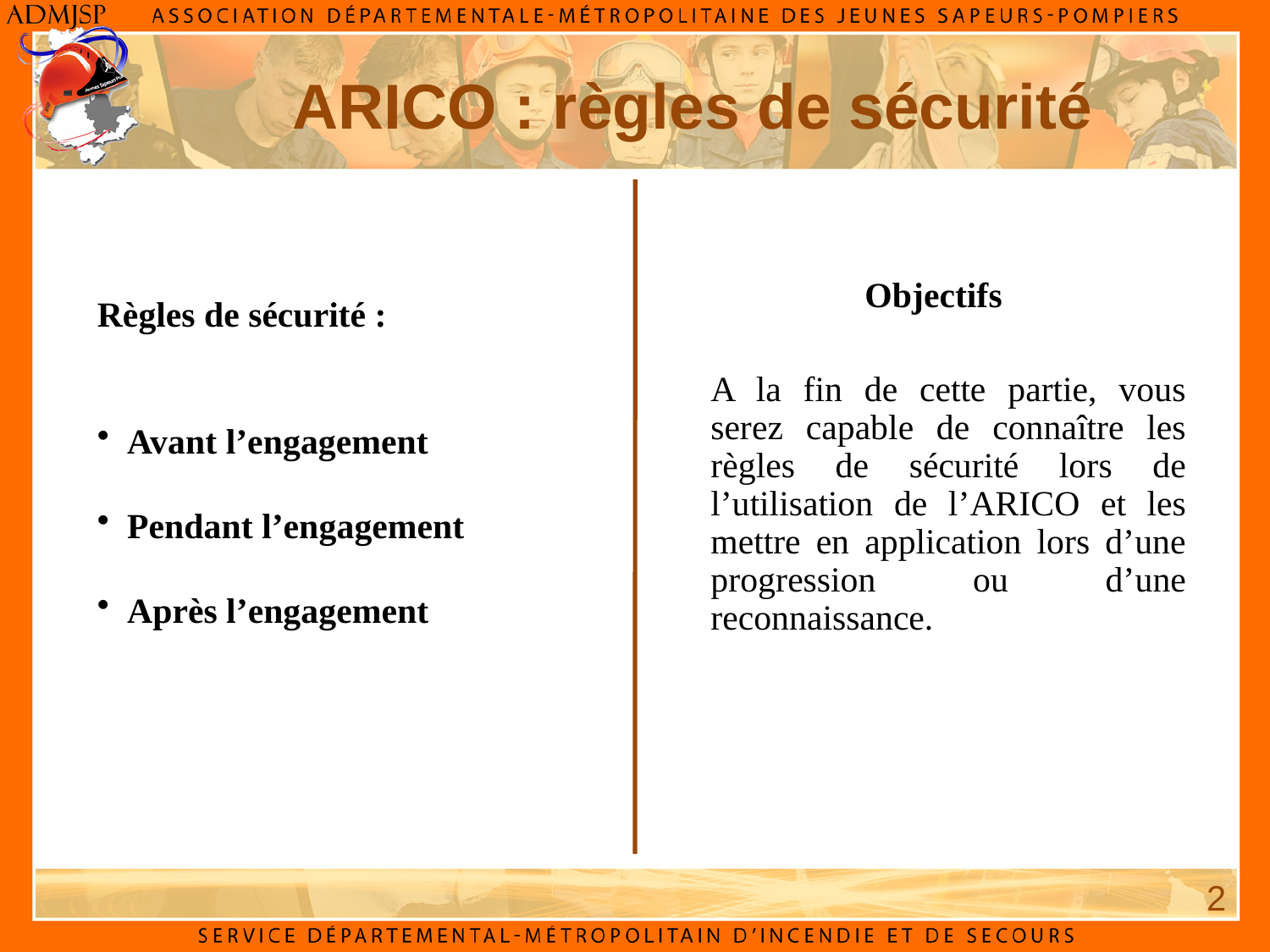

ARICO : règles de sécurité
Objectifs
Règles de sécurité :

Avant l’engagement

Pendant l’engagement

Après l’engagement
A la fin de cette partie, vous serez capable de connaître les règles de sécurité lors de l’utilisation de l’ARICO et les mettre en application lors d’une progression ou d’une reconnaissance.
2